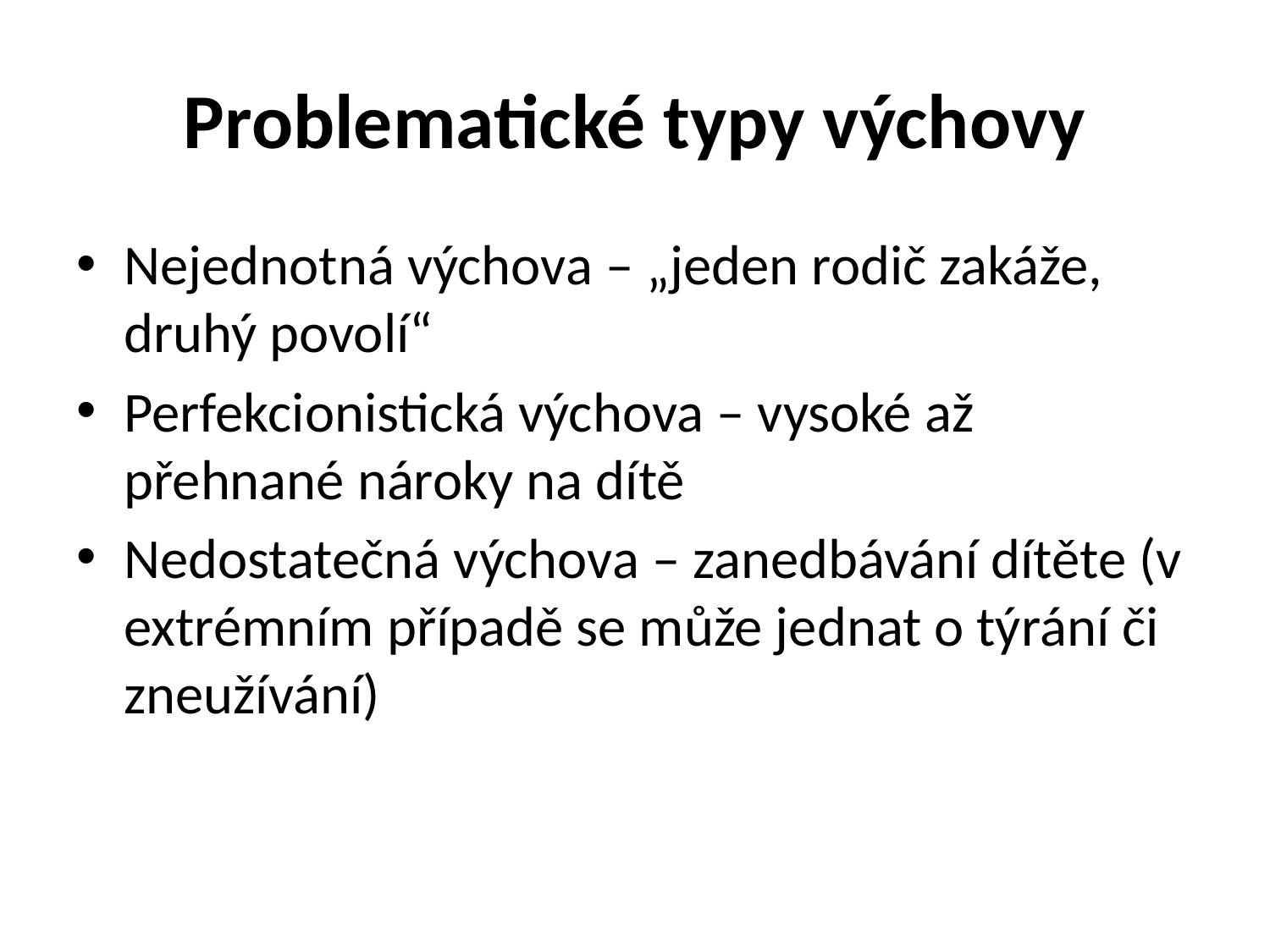

# Problematické typy výchovy
Nejednotná výchova – „jeden rodič zakáže, druhý povolí“
Perfekcionistická výchova – vysoké až přehnané nároky na dítě
Nedostatečná výchova – zanedbávání dítěte (v extrémním případě se může jednat o týrání či zneužívání)